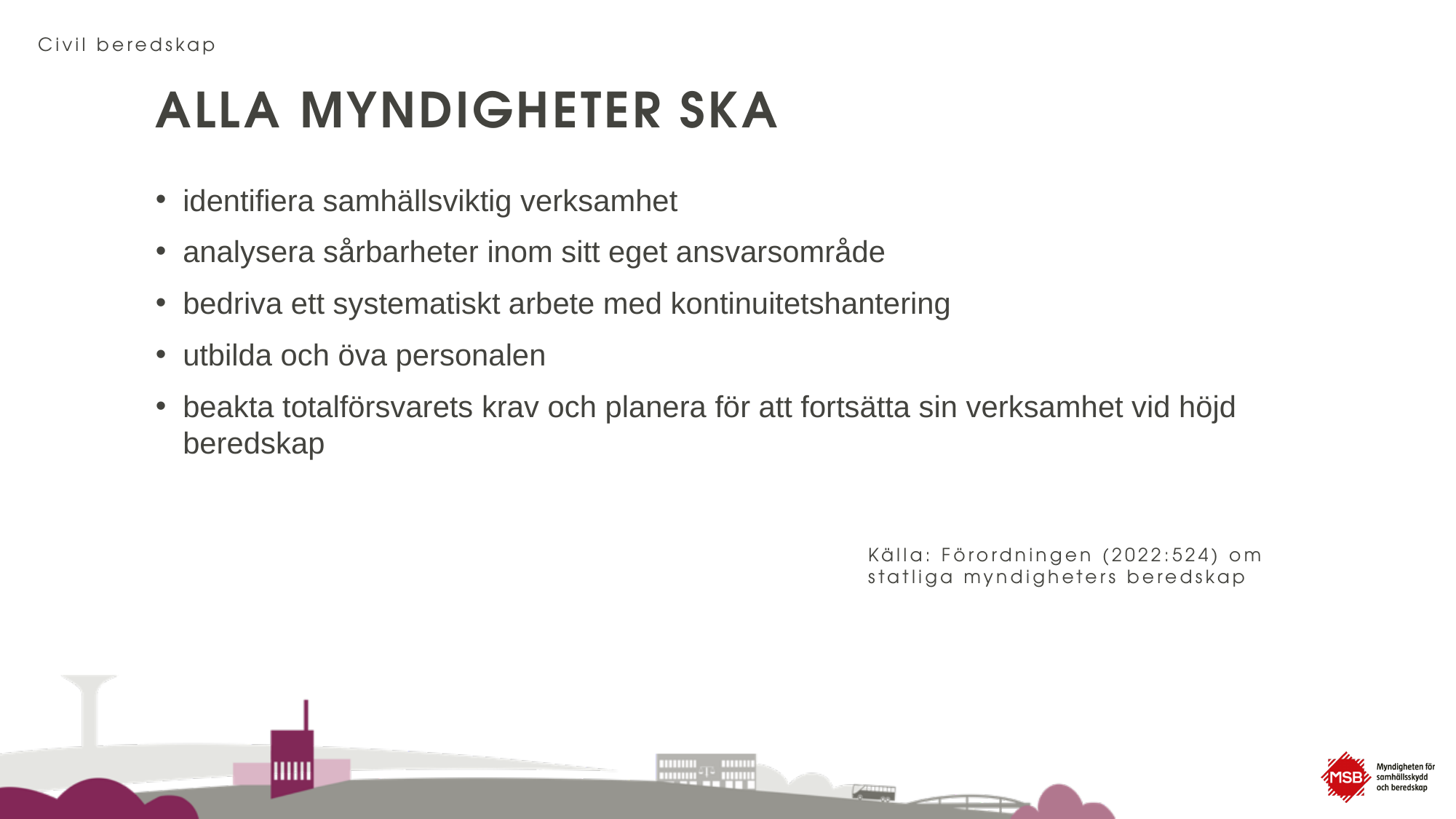

Civil beredskap
# ALLA MYNDIGHETER SKA
identifiera samhällsviktig verksamhet
analysera sårbarheter inom sitt eget ansvarsområde
bedriva ett systematiskt arbete med kontinuitetshantering
utbilda och öva personalen
beakta totalförsvarets krav och planera för att fortsätta sin verksamhet vid höjd beredskap
Källa: Förordningen (2022:524) om statliga myndigheters beredskap